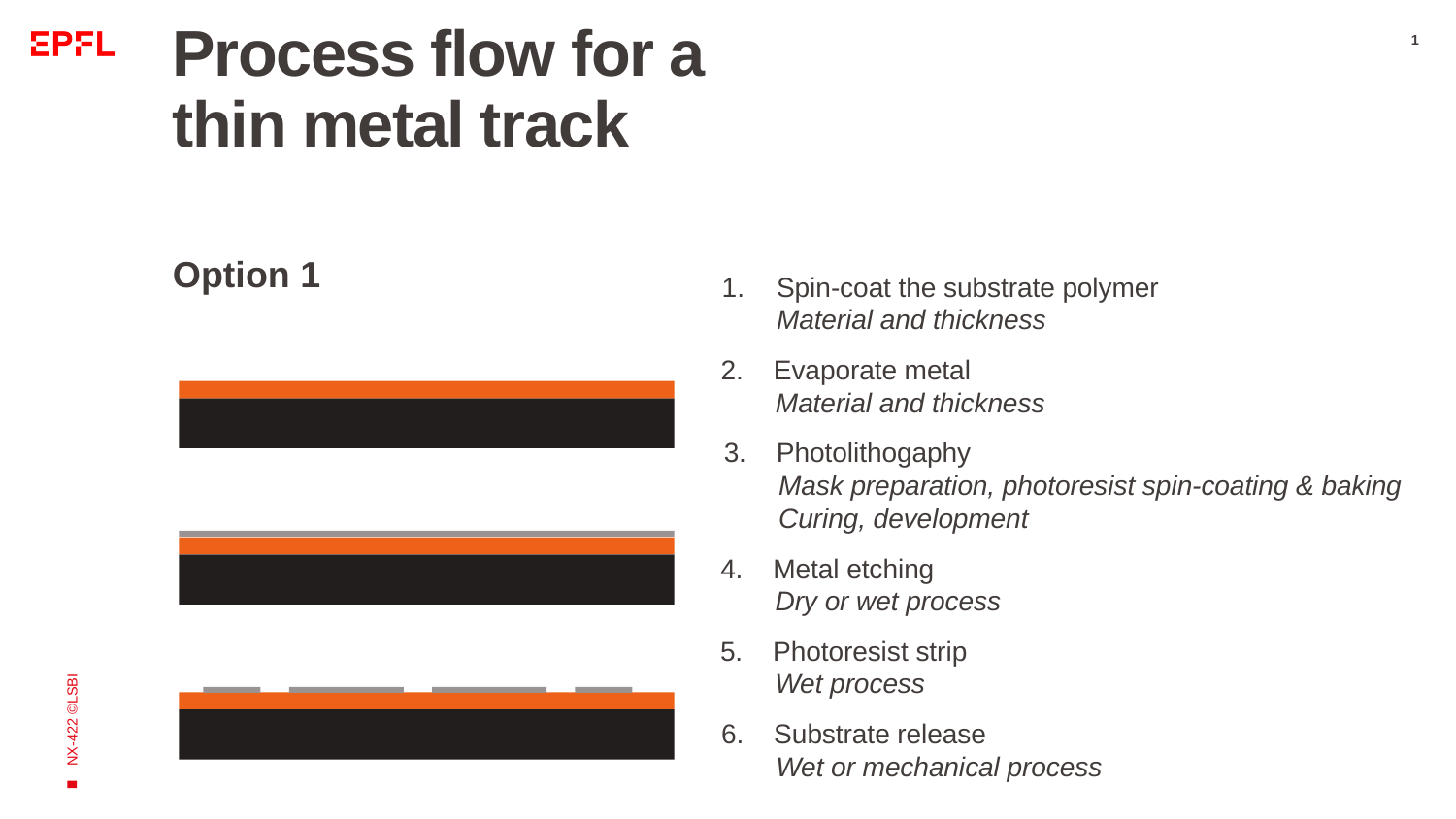

# Process flow for a thin metal track
1
Option 1
Spin-coat the substrate polymer
Material and thickness
2.    Evaporate metal
Material and thickness

3.    Photolithogaphy
Mask preparation, photoresist spin-coating & baking
Curing, development
NX-422 ©LSBI

4.    Metal etching
Dry or wet process
5.    Photoresist strip
Wet process

6.    Substrate release
Wet or mechanical process